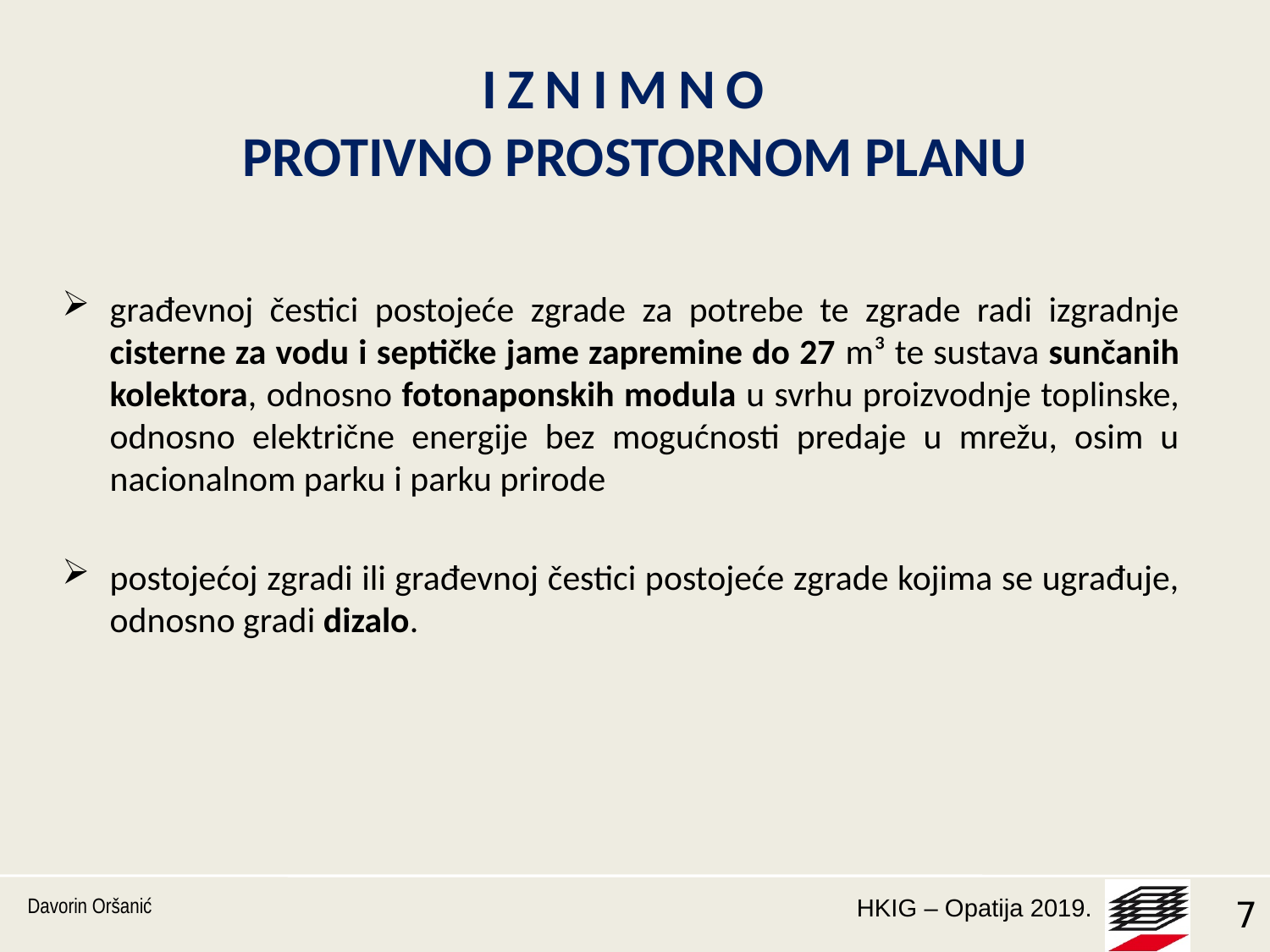

# IZNIMNO PROTIVNO PROSTORNOM PLANU

građevnoj čestici postojeće zgrade za potrebe te zgrade radi izgradnje cisterne za vodu i septičke jame zapremine do 27 m³ te sustava sunčanih kolektora, odnosno fotonaponskih modula u svrhu proizvodnje toplinske, odnosno električne energije bez mogućnosti predaje u mrežu, osim u nacionalnom parku i parku prirode

postojećoj zgradi ili građevnoj čestici postojeće zgrade kojima se ugrađuje, odnosno gradi dizalo.

Davorin Oršanić
7